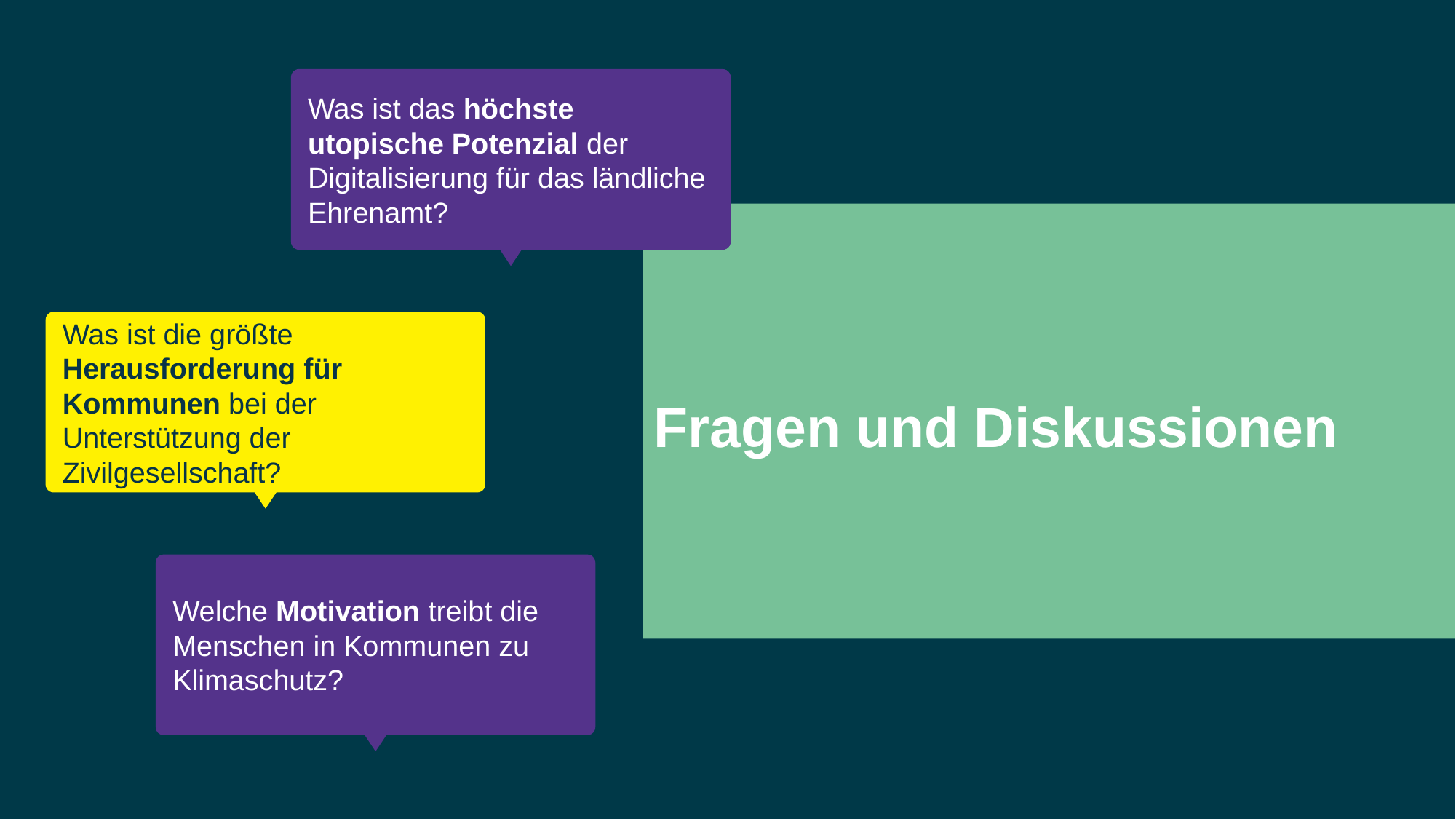

Was ist das höchste utopische Potenzial der Digitalisierung für das ländliche Ehrenamt?

Fragen und Diskussionen
Was ist die größte Herausforderung für Kommunen bei der Unterstützung der Zivilgesellschaft?

Welche Motivation treibt die Menschen in Kommunen zu Klimaschutz?